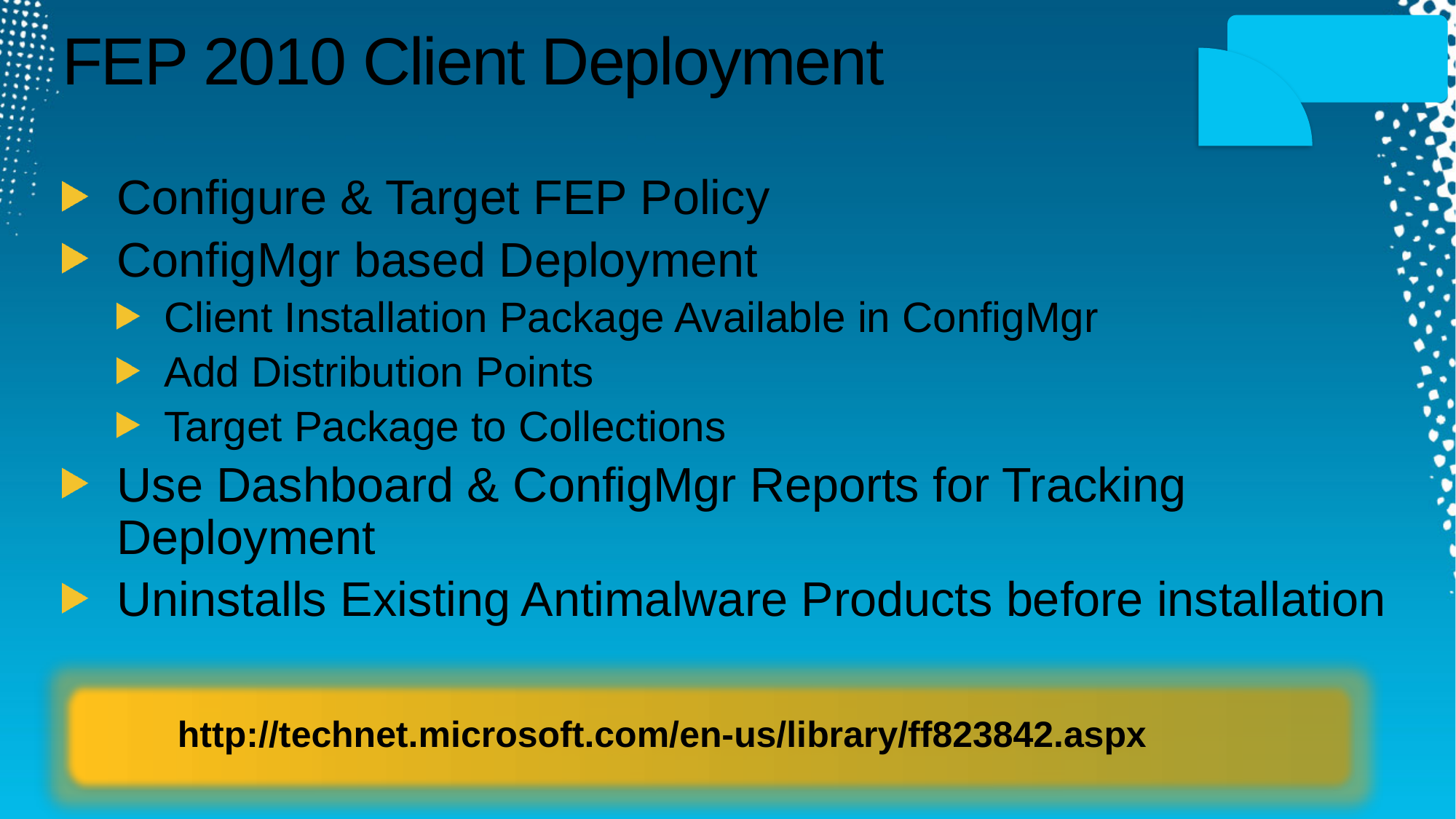

Deployment

# FEP 2010 Client Deployment
	http://technet.microsoft.com/en-us/library/ff823842.aspx
Configure & Target FEP Policy
ConfigMgr based Deployment
Client Installation Package Available in ConfigMgr
Add Distribution Points
Target Package to Collections
Use Dashboard & ConfigMgr Reports for Tracking Deployment
Uninstalls Existing Antimalware Products before installation